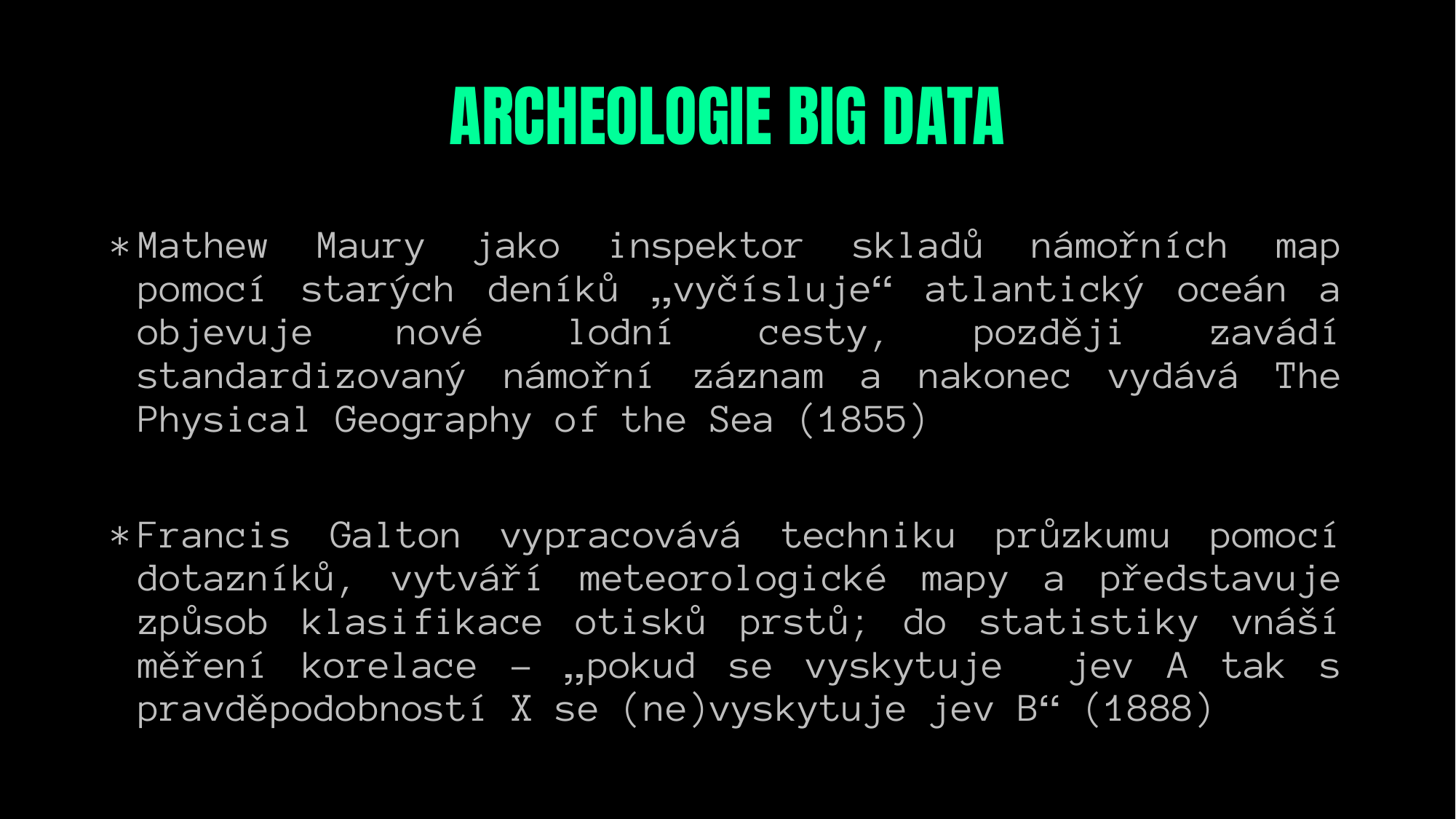

# ARCHEOLOGIE BIG DATA
Mathew Maury jako inspektor skladů námořních map pomocí starých deníků „vyčísluje“ atlantický oceán a objevuje nové lodní cesty, později zavádí standardizovaný námořní záznam a nakonec vydává The Physical Geography of the Sea (1855)

Francis Galton vypracovává techniku průzkumu pomocí dotazníků, vytváří meteorologické mapy a představuje způsob klasifikace otisků prstů; do statistiky vnáší měření korelace - „pokud se vyskytuje  jev A tak s pravděpodobností X se (ne)vyskytuje jev B“ (1888)